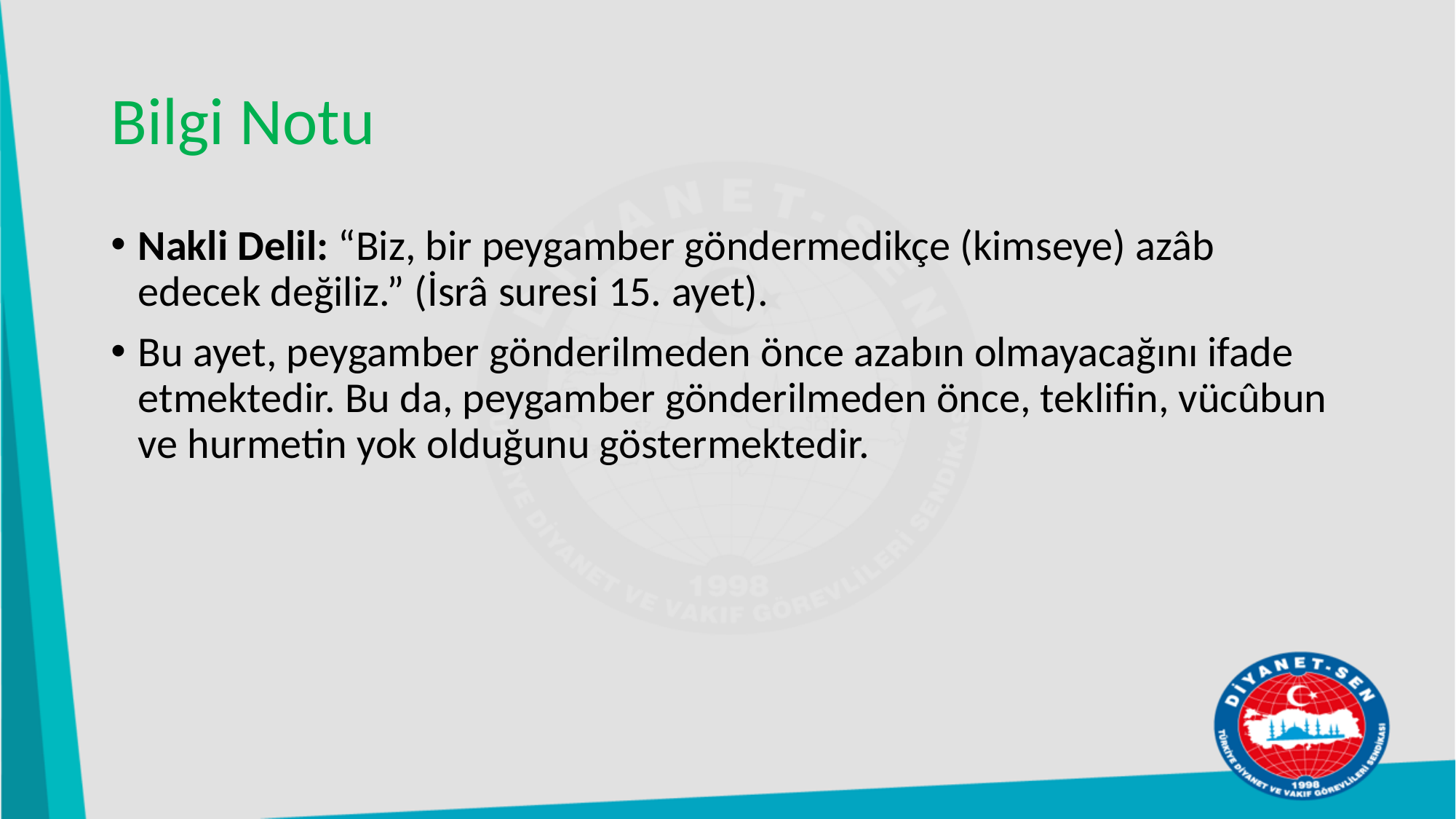

# Bilgi Notu
Nakli Delil: “Biz, bir peygamber göndermedikçe (kimseye) azâb edecek değiliz.” (İsrâ suresi 15. ayet).
Bu ayet, peygamber gönderilmeden önce azabın olmayacağını ifade etmektedir. Bu da, peygamber gönderilmeden önce, teklifin, vücûbun ve hurmetin yok olduğunu göstermektedir.